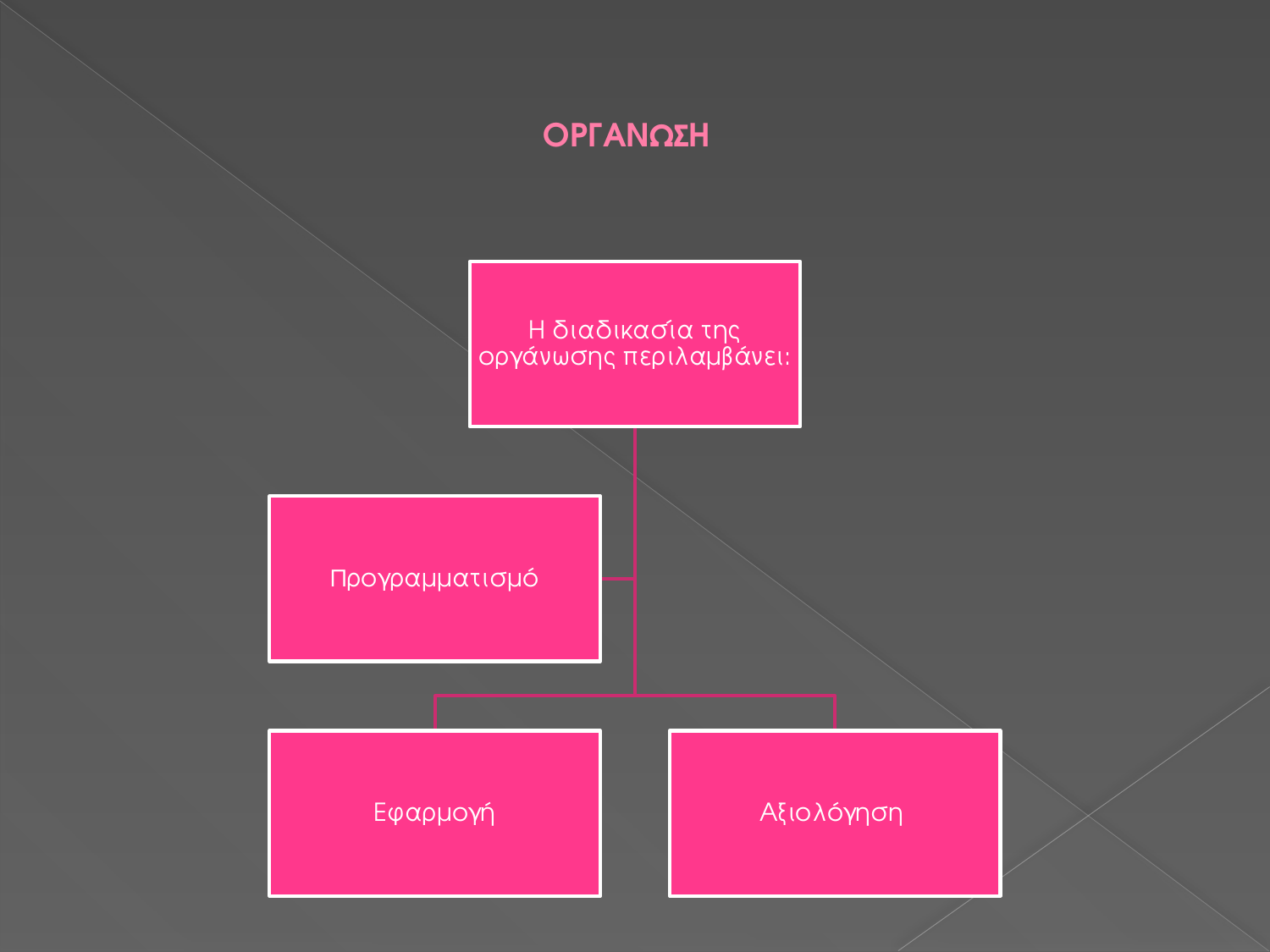

# ΟΡΓΑΝΩΣΗ
Η διαδικασία της οργάνωσης περιλαμβάνει:
Εφαρμογή
Αξιολόγηση
Προγραμματισμό